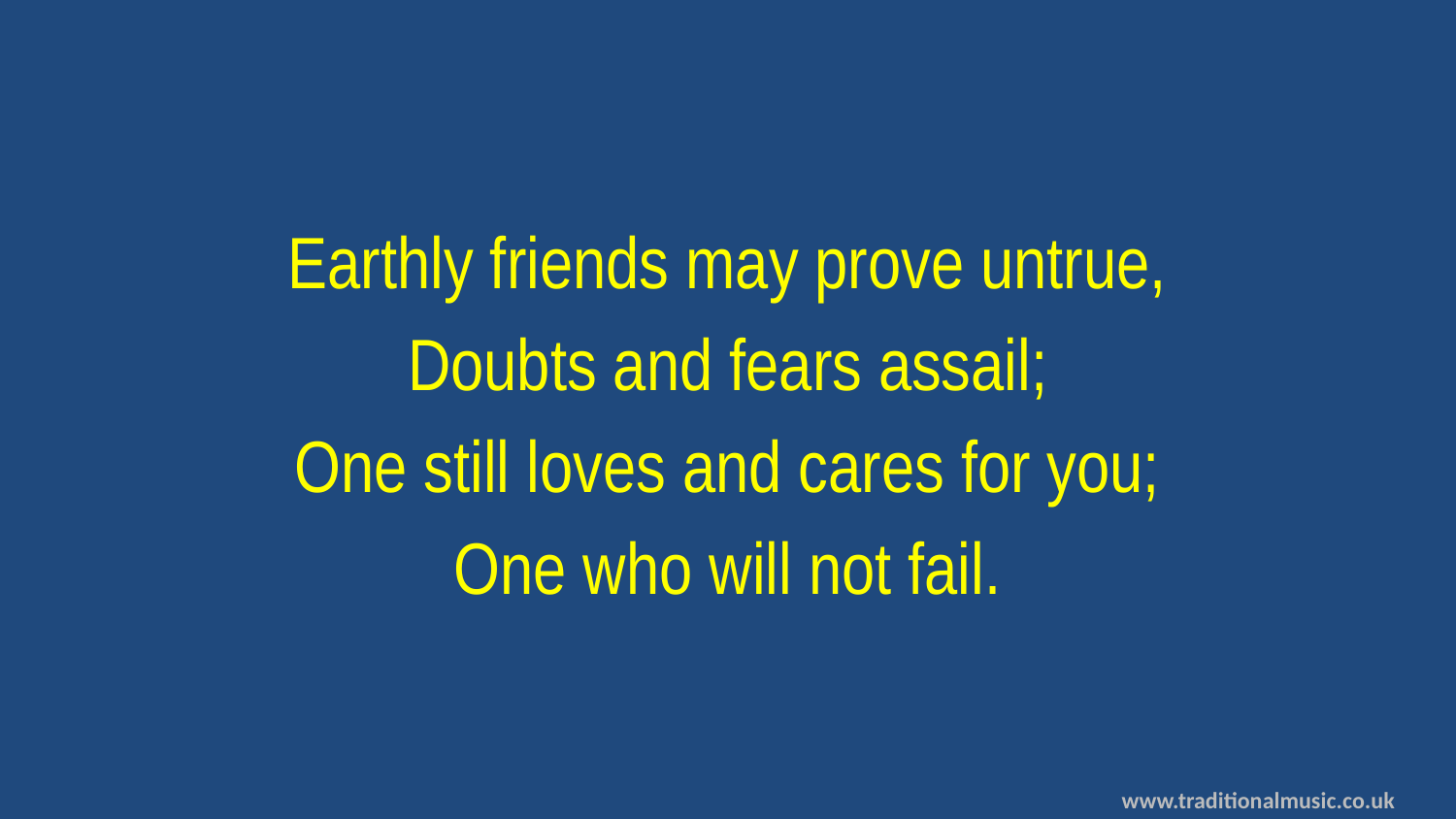

Earthly friends may prove untrue,
Doubts and fears assail;
One still loves and cares for you;
One who will not fail.